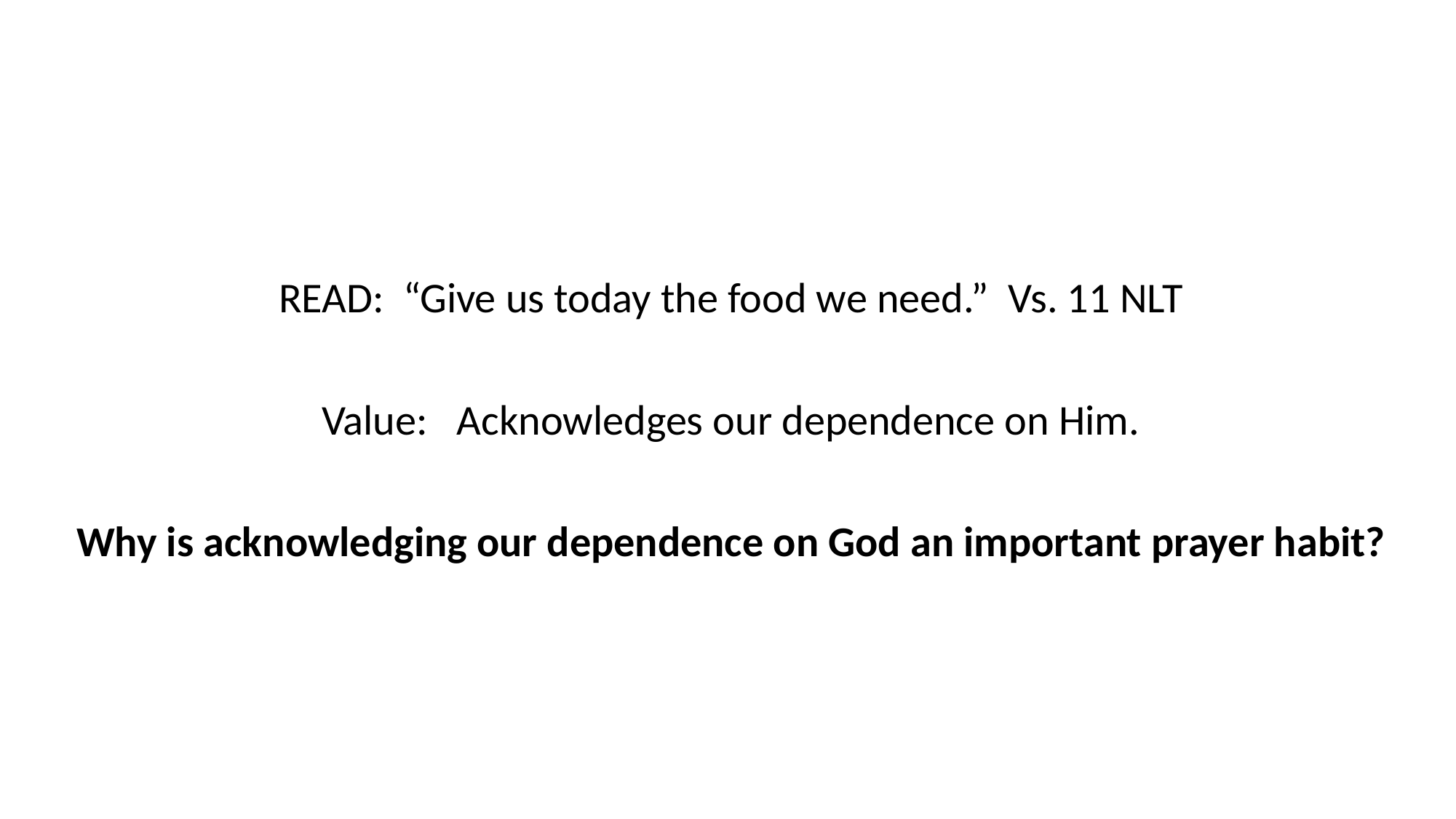

READ:  “Give us today the food we need.”  Vs. 11 NLT

Value:   Acknowledges our dependence on Him.

Why is acknowledging our dependence on God an important prayer habit?